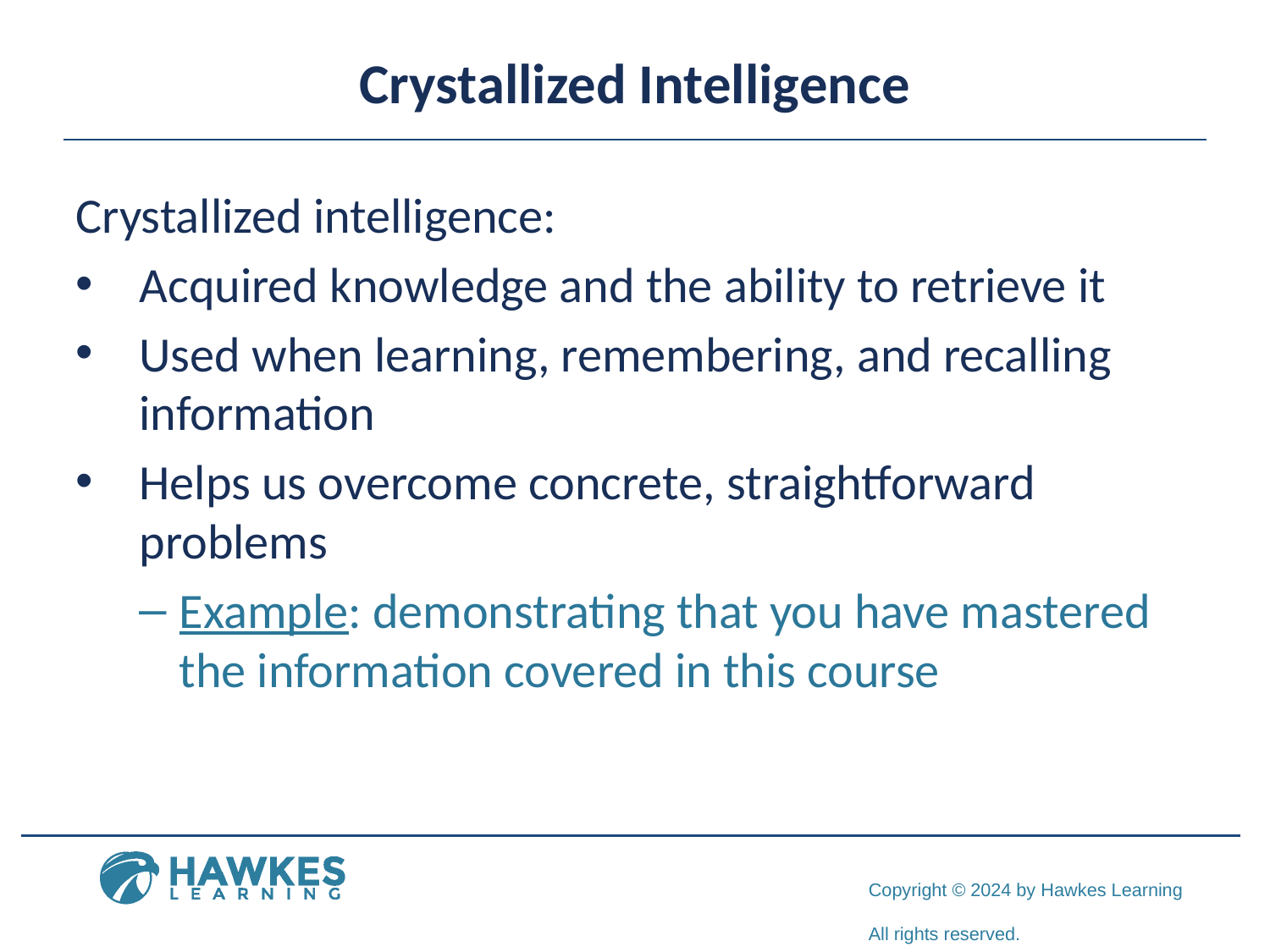

# Crystallized Intelligence
Crystallized intelligence:
Acquired knowledge and the ability to retrieve it
Used when learning, remembering, and recalling information
Helps us overcome concrete, straightforward problems
Example: demonstrating that you have mastered the information covered in this course